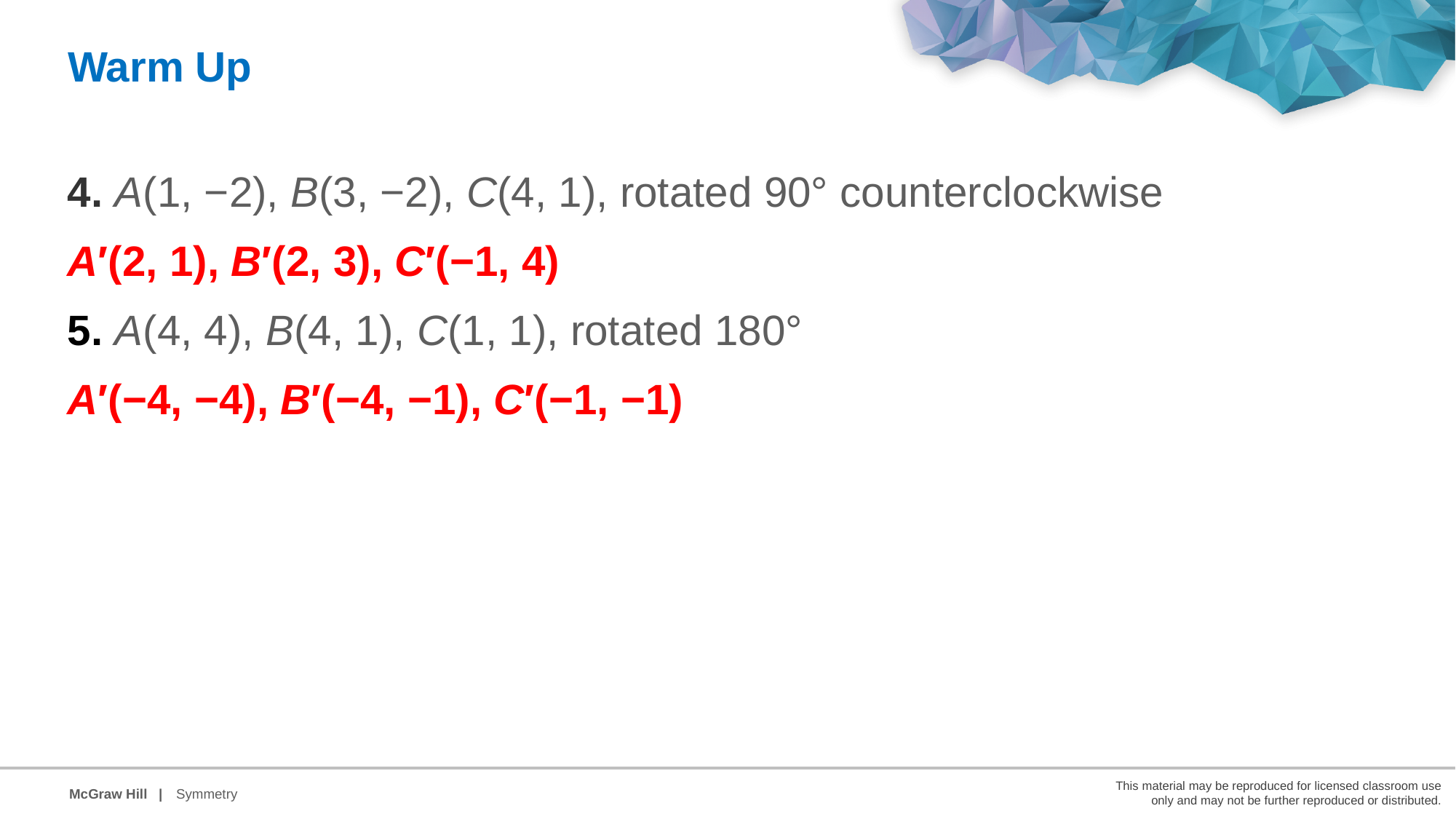

Warm Up
4. A(1, −2), B(3, −2), C(4, 1), rotated 90° counterclockwise
A′(2, 1), B′(2, 3), C′(−1, 4)
5. A(4, 4), B(4, 1), C(1, 1), rotated 180°
A′(−4, −4), B′(−4, −1), C′(−1, −1)